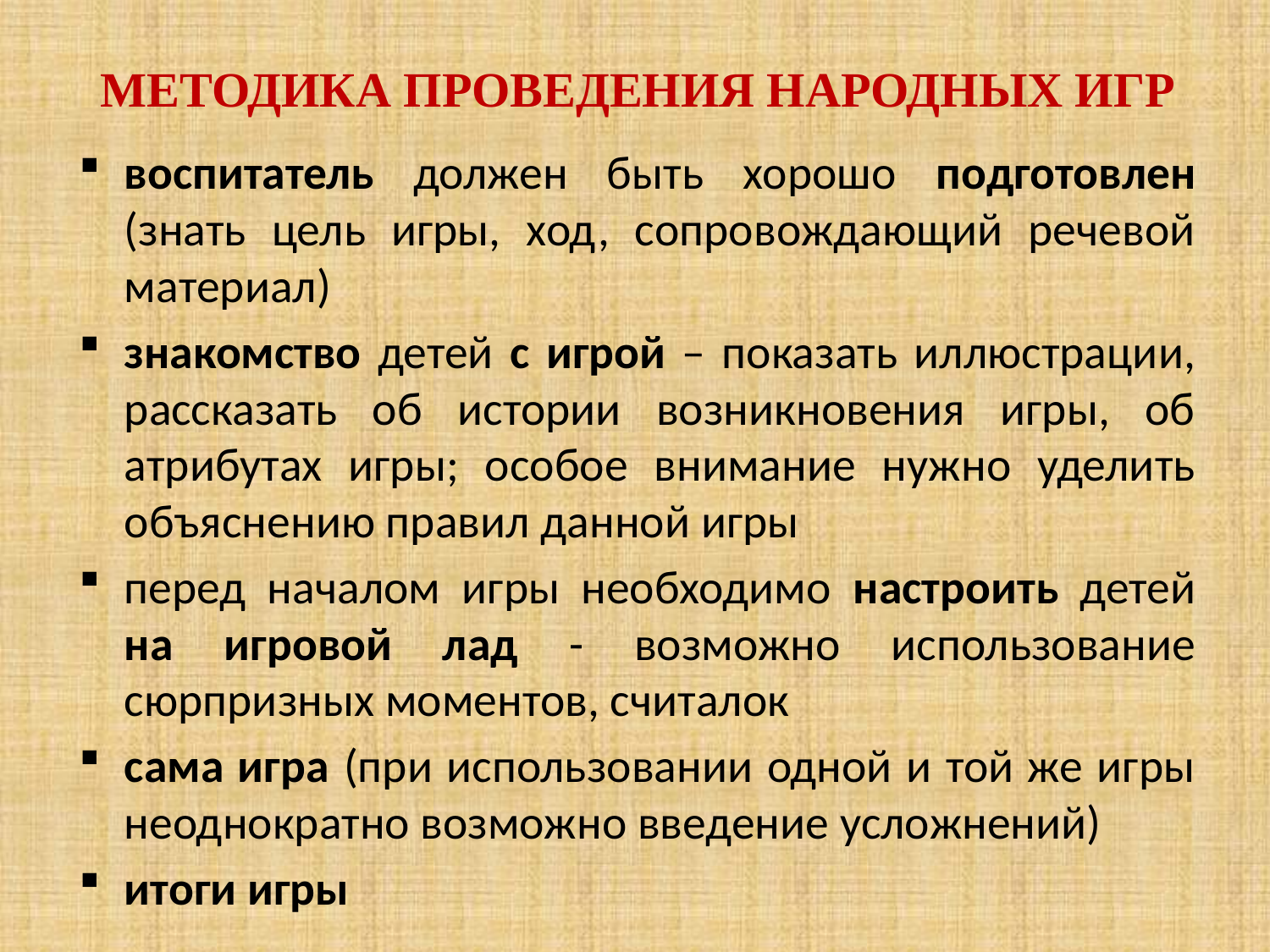

# МЕТОДИКА ПРОВЕДЕНИЯ НАРОДНЫХ ИГР
воспитатель должен быть хорошо подготовлен (знать цель игры, ход, сопровождающий речевой материал)
знакомство детей с игрой – показать иллюстрации, рассказать об истории возникновения игры, об атрибутах игры; особое внимание нужно уделить объяснению правил данной игры
перед началом игры необходимо настроить детей на игровой лад - возможно использование сюрпризных моментов, считалок
сама игра (при использовании одной и той же игры неоднократно возможно введение усложнений)
итоги игры